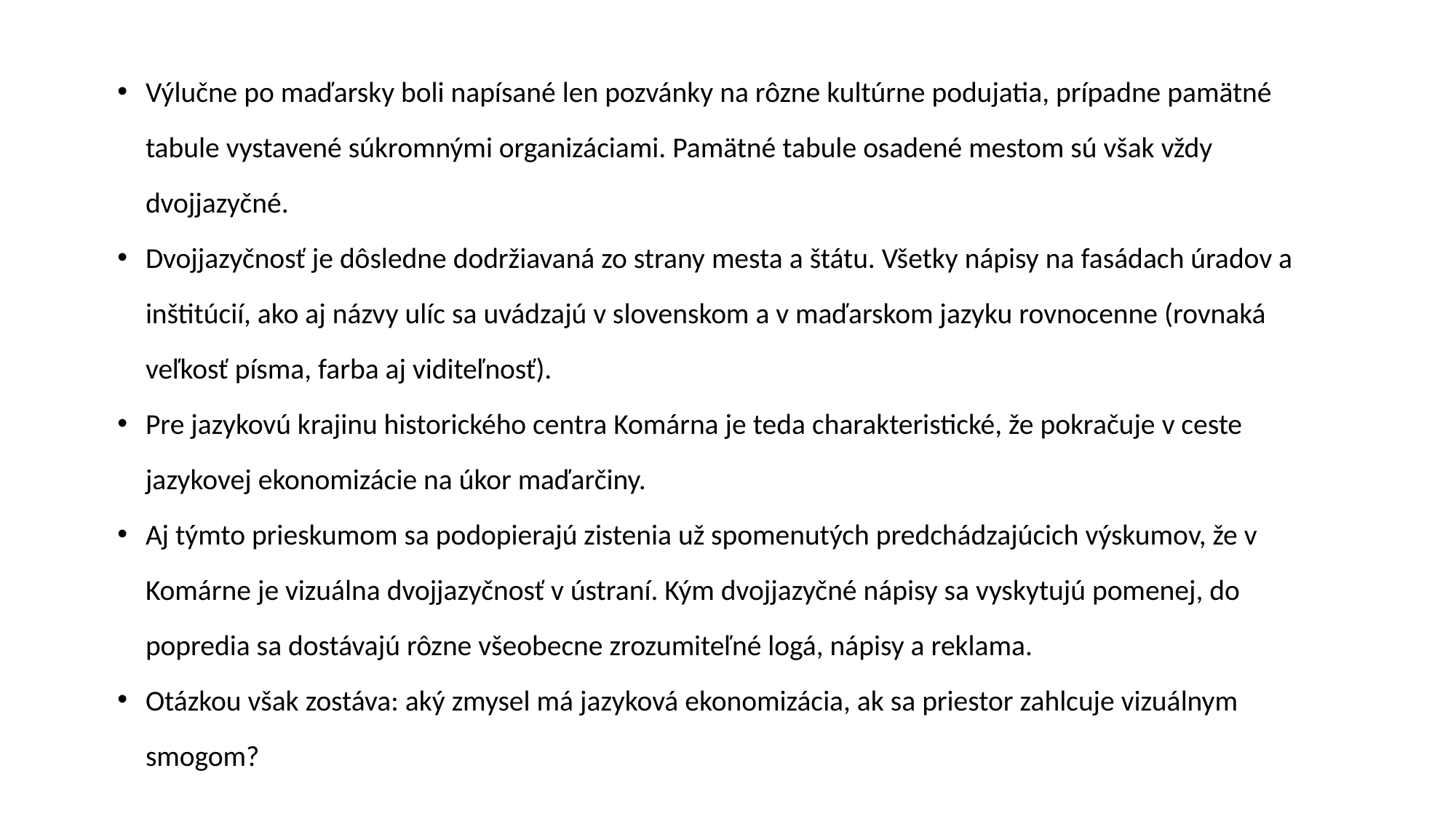

Výlučne po maďarsky boli napísané len pozvánky na rôzne kultúrne podujatia, prípadne pamätné tabule vystavené súkromnými organizáciami. Pamätné tabule osadené mestom sú však vždy dvojjazyčné.
Dvojjazyčnosť je dôsledne dodržiavaná zo strany mesta a štátu. Všetky nápisy na fasádach úradov a inštitúcií, ako aj názvy ulíc sa uvádzajú v slovenskom a v maďarskom jazyku rovnocenne (rovnaká veľkosť písma, farba aj viditeľnosť).
Pre jazykovú krajinu historického centra Komárna je teda charakteristické, že pokračuje v ceste jazykovej ekonomizácie na úkor maďarčiny.
Aj týmto prieskumom sa podopierajú zistenia už spomenutých predchádzajúcich výskumov, že v Komárne je vizuálna dvojjazyčnosť v ústraní. Kým dvojjazyčné nápisy sa vyskytujú pomenej, do popredia sa dostávajú rôzne všeobecne zrozumiteľné logá, nápisy a reklama.
Otázkou však zostáva: aký zmysel má jazyková ekonomizácia, ak sa priestor zahlcuje vizuálnym smogom?